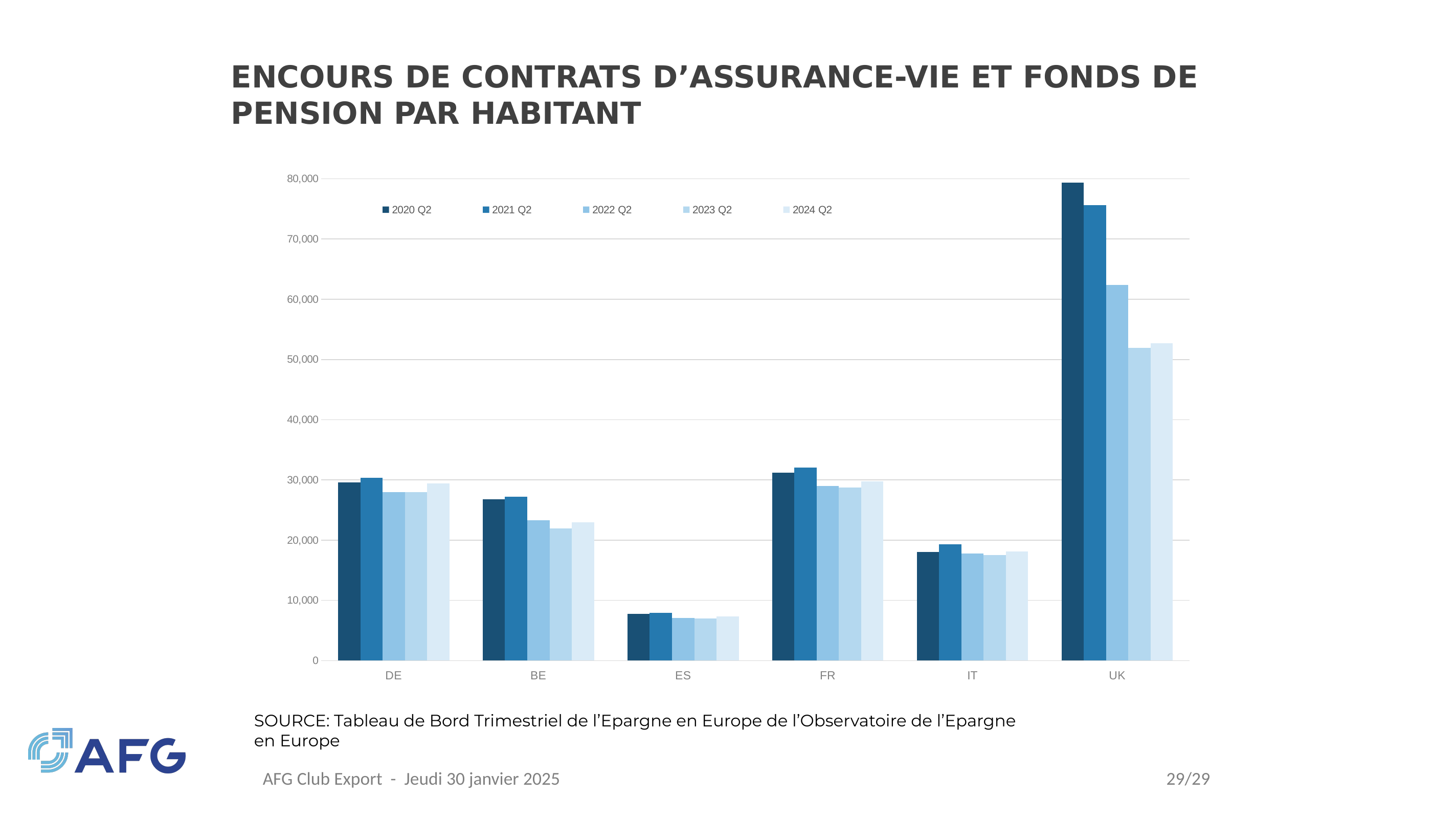

# ENCOURS DE CONTRATS D’ASSURANCE-VIE ET FONDS DE PENSION PAR HABITANT

### Chart

| Category | 2020 Q2 | 2021 Q2 | 2022 Q2 | 2023 Q2 | 2024 Q2 |
|---|---|---|---|---|---|
| DE | 29562.020313632456 | 30337.70740822645 | 27956.26384208085 | 27959.249232990438 | 29379.447540296005 |
| BE | 26745.06441344021 | 27232.699716056584 | 23265.06033118823 | 21984.51714566105 | 22953.505348059327 |
| ES | 7725.0117646154085 | 7909.8802192760795 | 7108.505905385109 | 7005.3129059382545 | 7308.180474251035 |
| FR | 31181.29771871986 | 32077.784370105095 | 28964.18860305787 | 28728.787947752375 | 29743.520499847396 |
| IT | 18046.598703238255 | 19284.048424905217 | 17755.57578364257 | 17535.628512274678 | 18103.213153187004 |
| UK | 79387.24210079992 | 75597.9219792934 | 62411.663396125936 | 51944.53746921388 | 52690.017639619255 |
SOURCE: Tableau de Bord Trimestriel de l’Epargne en Europe de l’Observatoire de l’Epargne en Europe
AFG Club Export  -  Jeudi 30 janvier 2025
29/29